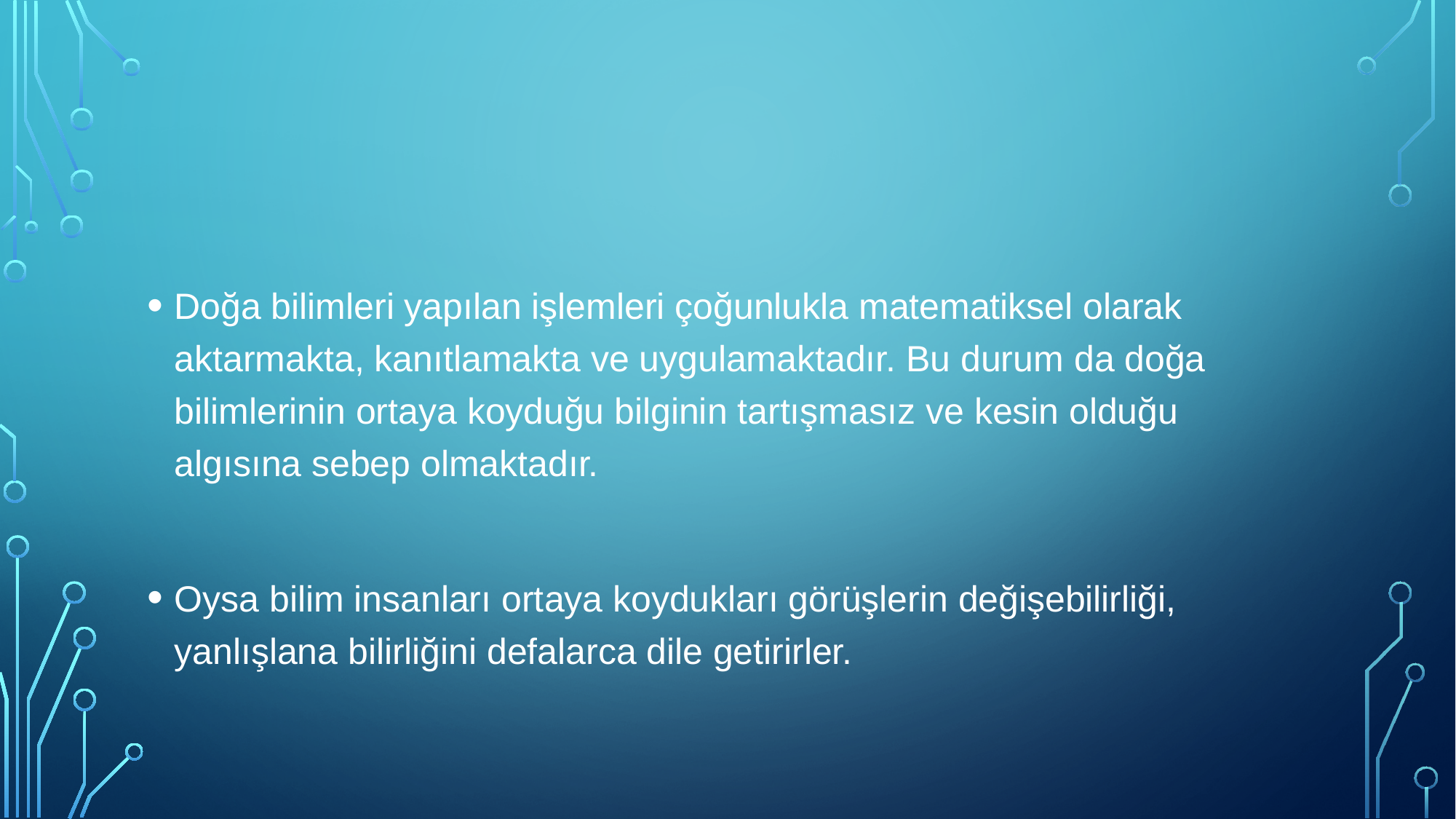

#
Doğa bilimleri yapılan işlemleri çoğunlukla matematiksel olarak aktarmakta, kanıtlamakta ve uygulamaktadır. Bu durum da doğa bilimlerinin ortaya koyduğu bilginin tartışmasız ve kesin olduğu algısına sebep olmaktadır.

Oysa bilim insanları ortaya koydukları görüşlerin değişebilirliği, yanlışlana bilirliğini defalarca dile getirirler.